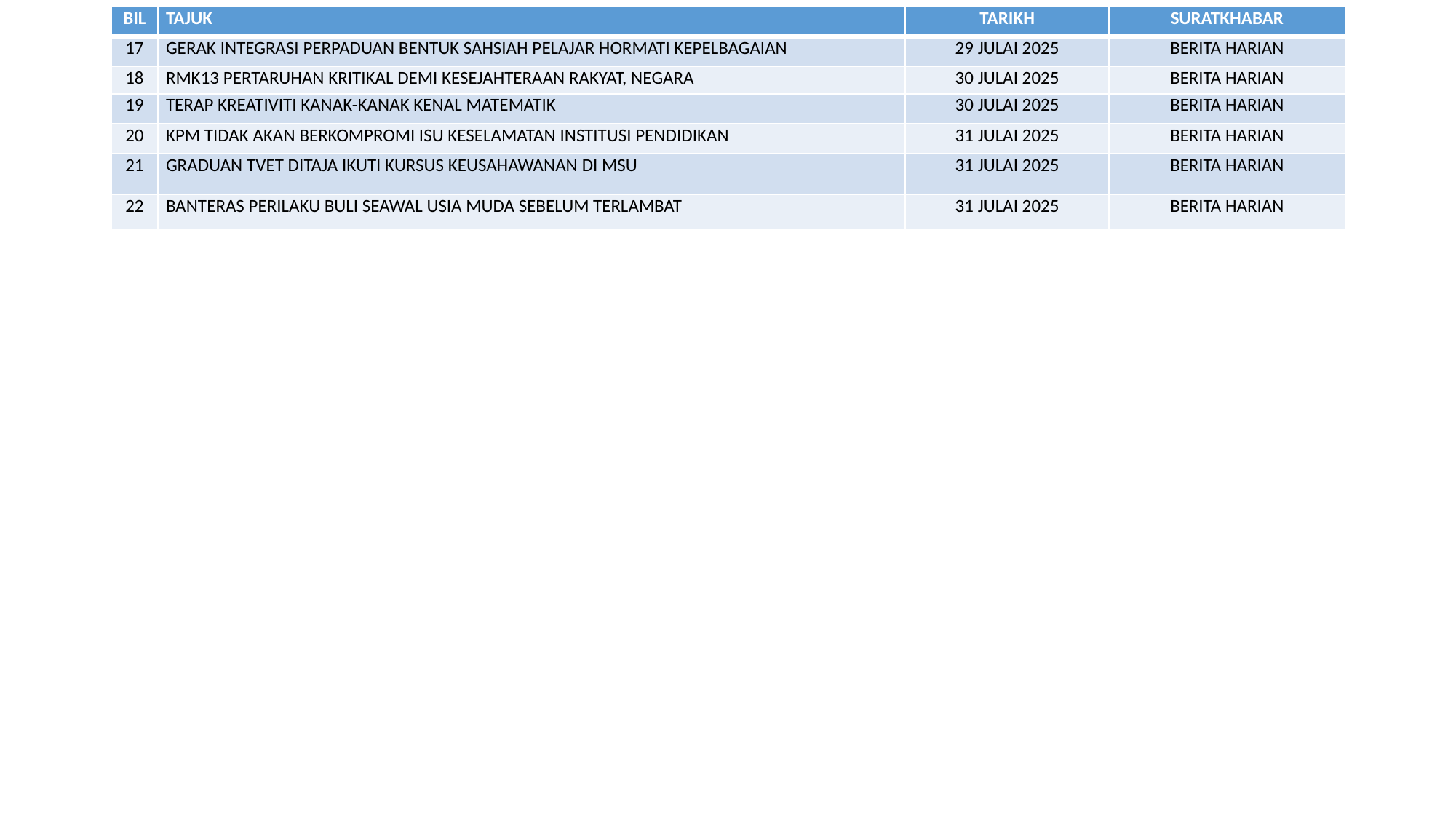

| BIL | TAJUK | TARIKH | SURATKHABAR |
| --- | --- | --- | --- |
| 17 | GERAK INTEGRASI PERPADUAN BENTUK SAHSIAH PELAJAR HORMATI KEPELBAGAIAN | 29 JULAI 2025 | BERITA HARIAN |
| 18 | RMK13 PERTARUHAN KRITIKAL DEMI KESEJAHTERAAN RAKYAT, NEGARA | 30 JULAI 2025 | BERITA HARIAN |
| 19 | TERAP KREATIVITI KANAK-KANAK KENAL MATEMATIK | 30 JULAI 2025 | BERITA HARIAN |
| 20 | KPM TIDAK AKAN BERKOMPROMI ISU KESELAMATAN INSTITUSI PENDIDIKAN | 31 JULAI 2025 | BERITA HARIAN |
| 21 | GRADUAN TVET DITAJA IKUTI KURSUS KEUSAHAWANAN DI MSU | 31 JULAI 2025 | BERITA HARIAN |
| 22 | BANTERAS PERILAKU BULI SEAWAL USIA MUDA SEBELUM TERLAMBAT | 31 JULAI 2025 | BERITA HARIAN |